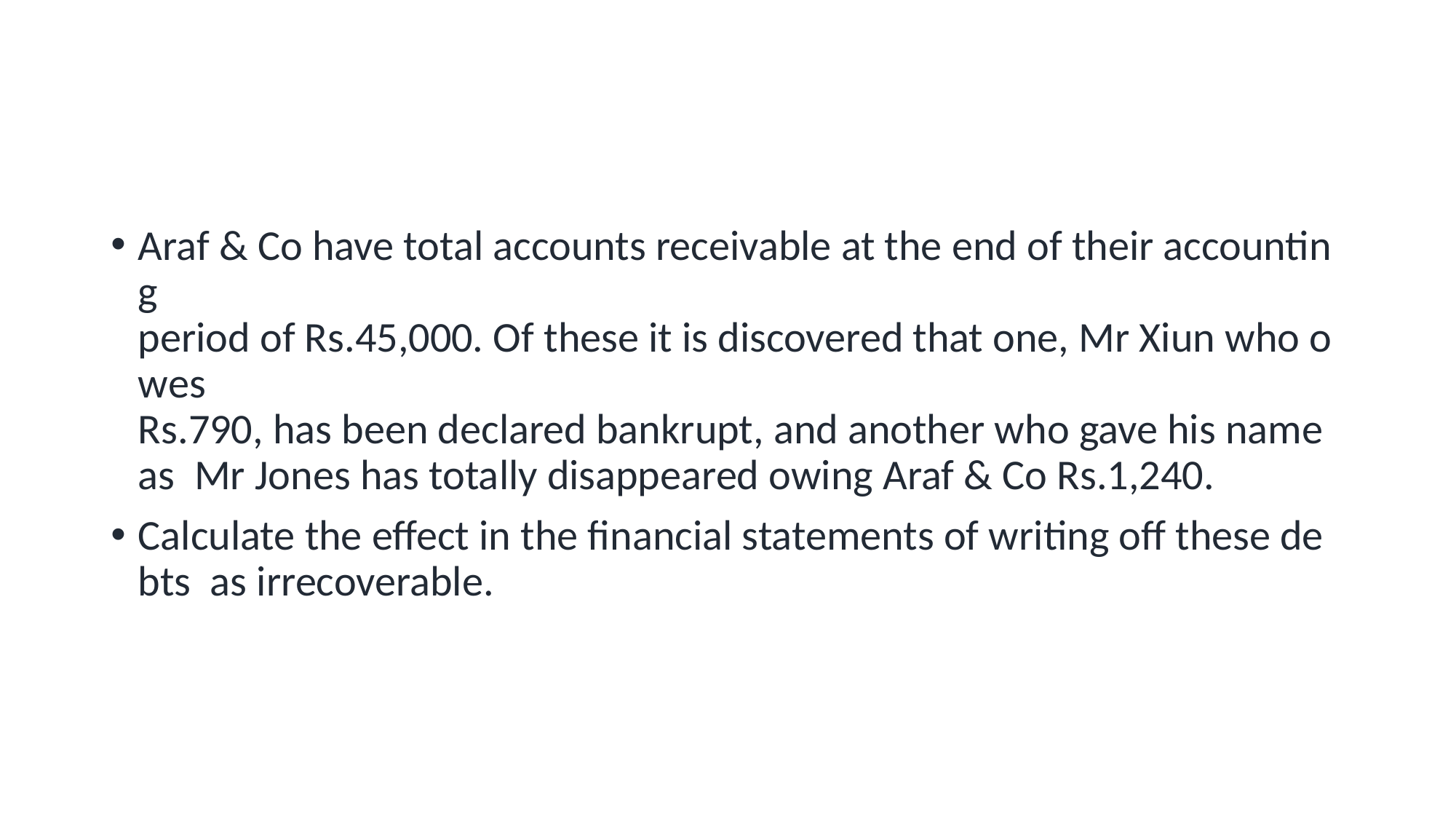

#
Araf & Co have total accounts receivable at the end of their accounting  period of Rs.45,000. Of these it is discovered that one, Mr Xiun who owes  Rs.790, has been declared bankrupt, and another who gave his name as  Mr Jones has totally disappeared owing Araf & Co Rs.1,240.
Calculate the effect in the financial statements of writing off these debts  as irrecoverable.